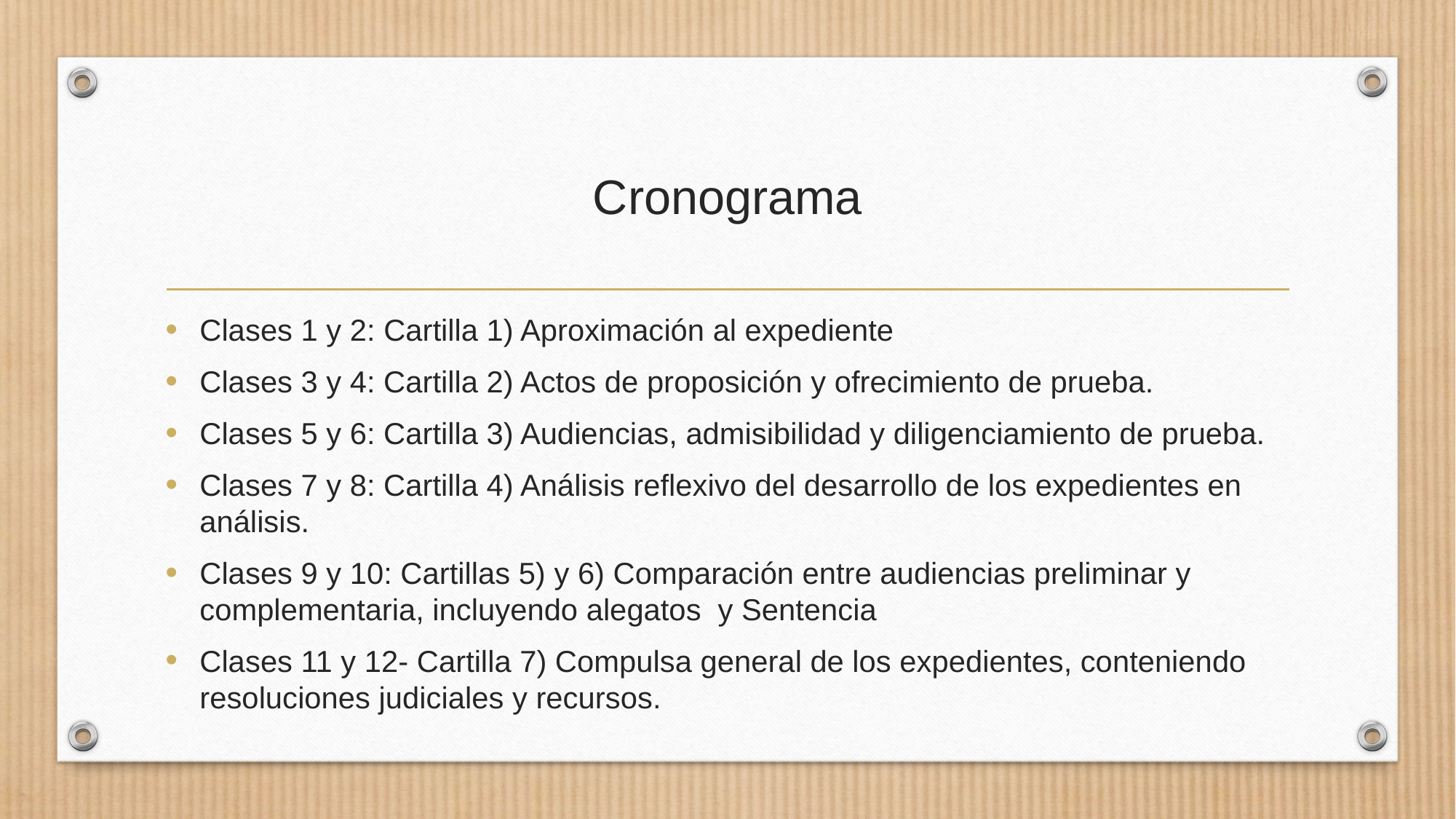

# Cronograma
Clases 1 y 2: Cartilla 1) Aproximación al expediente
Clases 3 y 4: Cartilla 2) Actos de proposición y ofrecimiento de prueba.
Clases 5 y 6: Cartilla 3) Audiencias, admisibilidad y diligenciamiento de prueba.
Clases 7 y 8: Cartilla 4) Análisis reflexivo del desarrollo de los expedientes en análisis.
Clases 9 y 10: Cartillas 5) y 6) Comparación entre audiencias preliminar y complementaria, incluyendo alegatos  y Sentencia
Clases 11 y 12- Cartilla 7) Compulsa general de los expedientes, conteniendo resoluciones judiciales y recursos.